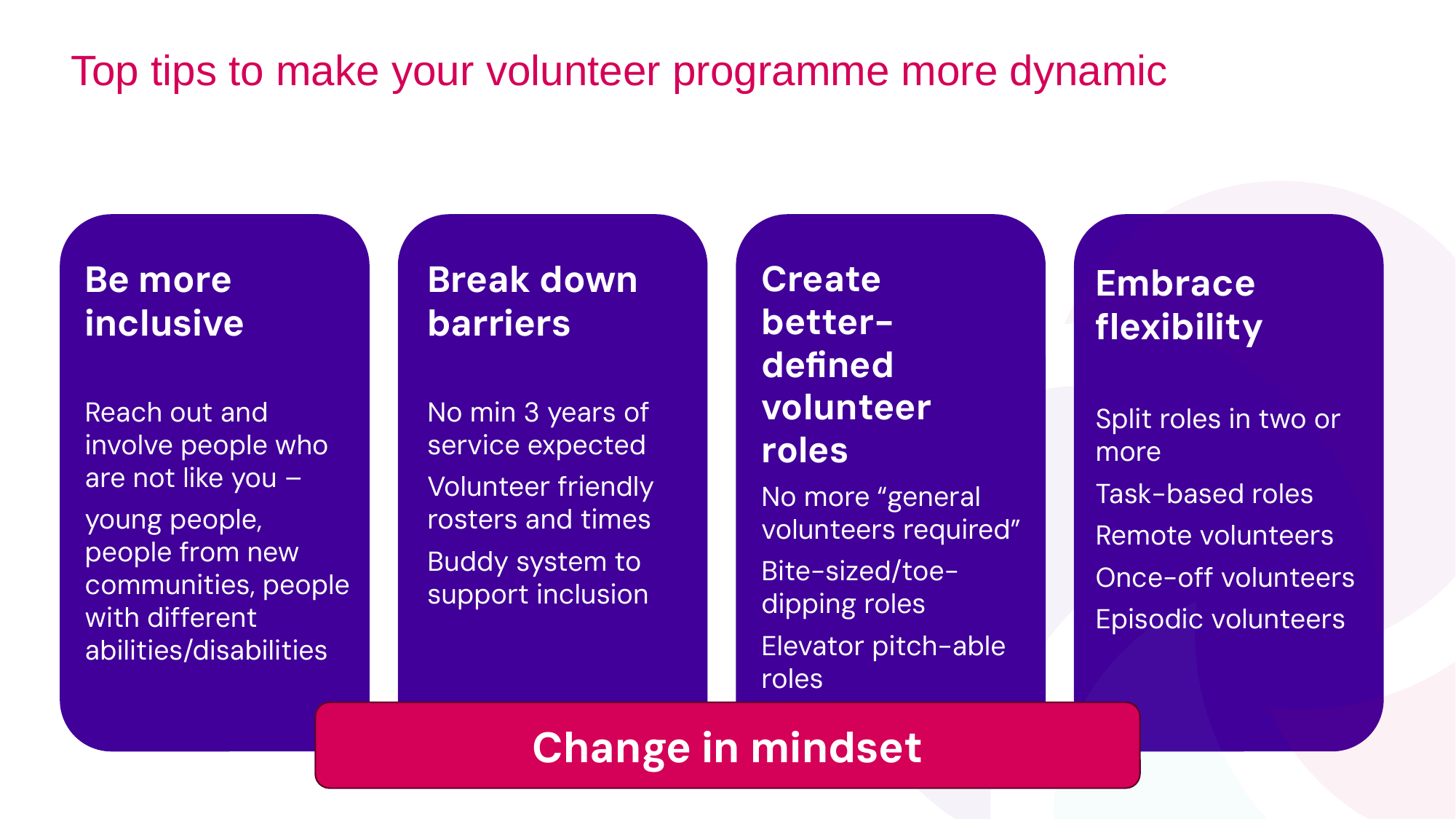

Top tips to make your volunteer programme more dynamic
Be more inclusive

Reach out and involve people who are not like you –
young people, people from new communities, people with different abilities/disabilities

Break down barriers

No min 3 years of service expected
Volunteer friendly rosters and times
Buddy system to support inclusion

Create
better-defined volunteer roles
No more “general volunteers required”
Bite-sized/toe-dipping roles
Elevator pitch-able roles

Embrace flexibility

Split roles in two or more
Task-based roles
Remote volunteers
Once-off volunteers
Episodic volunteers
Change in mindset